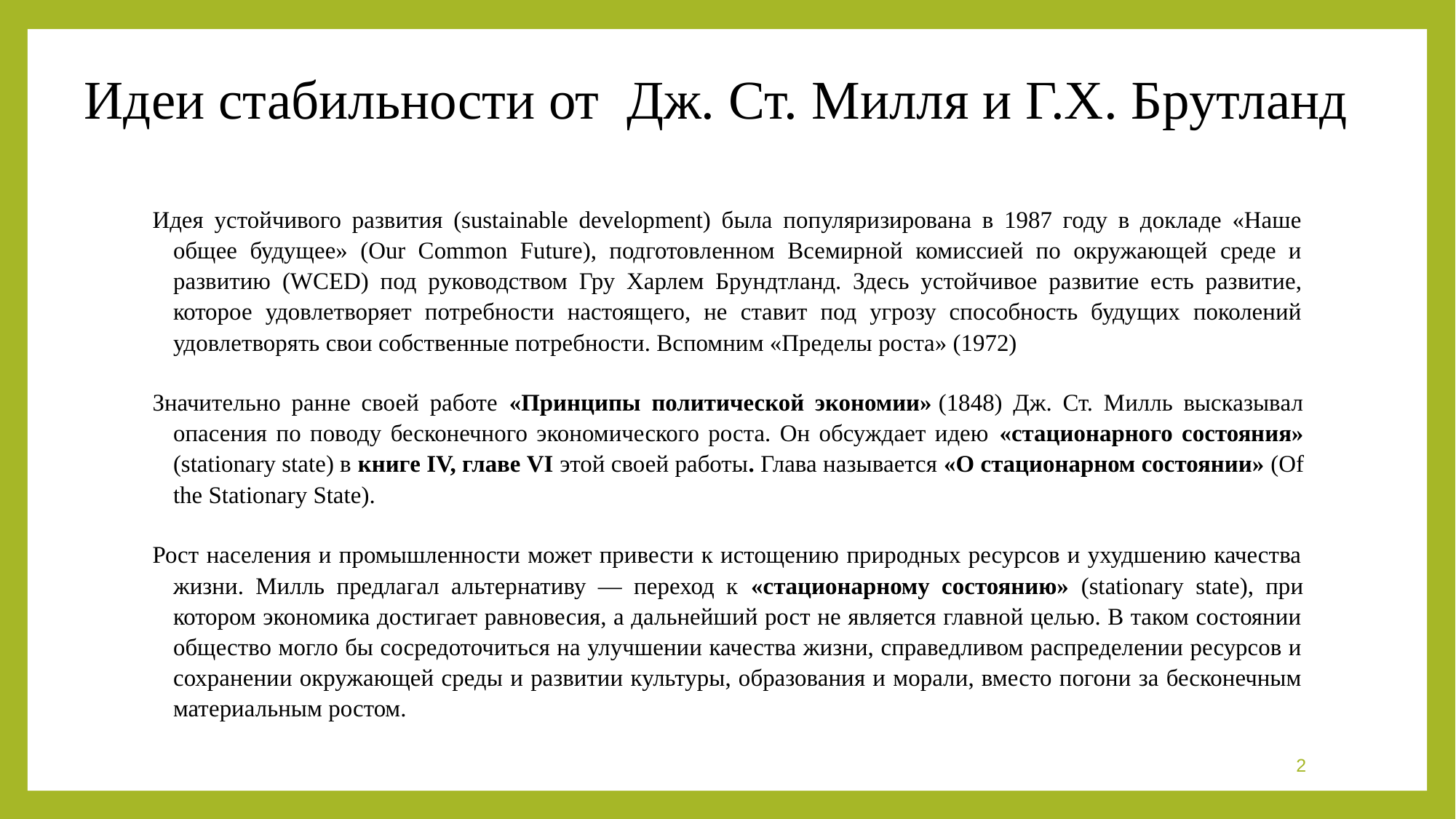

# Идеи стабильности от  Дж. Ст. Милля и Г.Х. Брутланд
Идея устойчивого развития (sustainable development) была популяризирована в 1987 году в докладе «Наше общее будущее» (Our Common Future), подготовленном Всемирной комиссией по окружающей среде и развитию (WCED) под руководством Гру Харлем Брундтланд. Здесь устойчивое развитие есть развитие, которое удовлетворяет потребности настоящего, не ставит под угрозу способность будущих поколений удовлетворять свои собственные потребности. Вспомним «Пределы роста» (1972)
Значительно ранне своей работе «Принципы политической экономии» (1848) Дж. Ст. Милль высказывал опасения по поводу бесконечного экономического роста. Он обсуждает идею «стационарного состояния» (stationary state) в книге IV, главе VI этой своей работы. Глава называется «О стационарном состоянии» (Of the Stationary State).
Рост населения и промышленности может привести к истощению природных ресурсов и ухудшению качества жизни. Милль предлагал альтернативу — переход к «стационарному состоянию» (stationary state), при котором экономика достигает равновесия, а дальнейший рост не является главной целью. В таком состоянии общество могло бы сосредоточиться на улучшении качества жизни, справедливом распределении ресурсов и сохранении окружающей среды и развитии культуры, образования и морали, вместо погони за бесконечным материальным ростом.

2